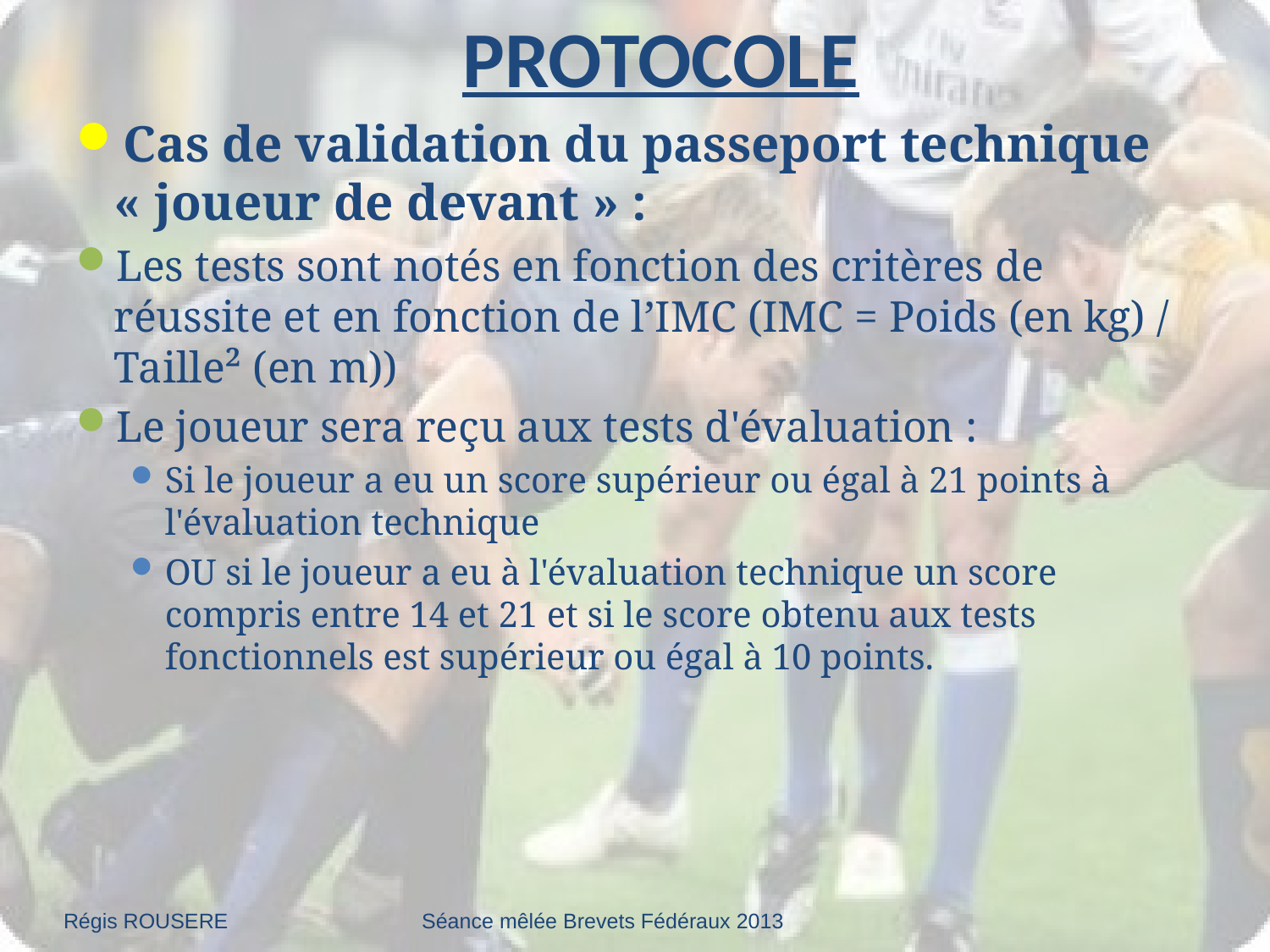

# PROTOCOLE
Cas de validation du passeport technique « joueur de devant » :
Les tests sont notés en fonction des critères de réussite et en fonction de l’IMC (IMC = Poids (en kg) / Taille² (en m))
Le joueur sera reçu aux tests d'évaluation :
Si le joueur a eu un score supérieur ou égal à 21 points à l'évaluation technique
OU si le joueur a eu à l'évaluation technique un score compris entre 14 et 21 et si le score obtenu aux tests fonctionnels est supérieur ou égal à 10 points.
Régis ROUSERE
Séance mêlée Brevets Fédéraux 2013